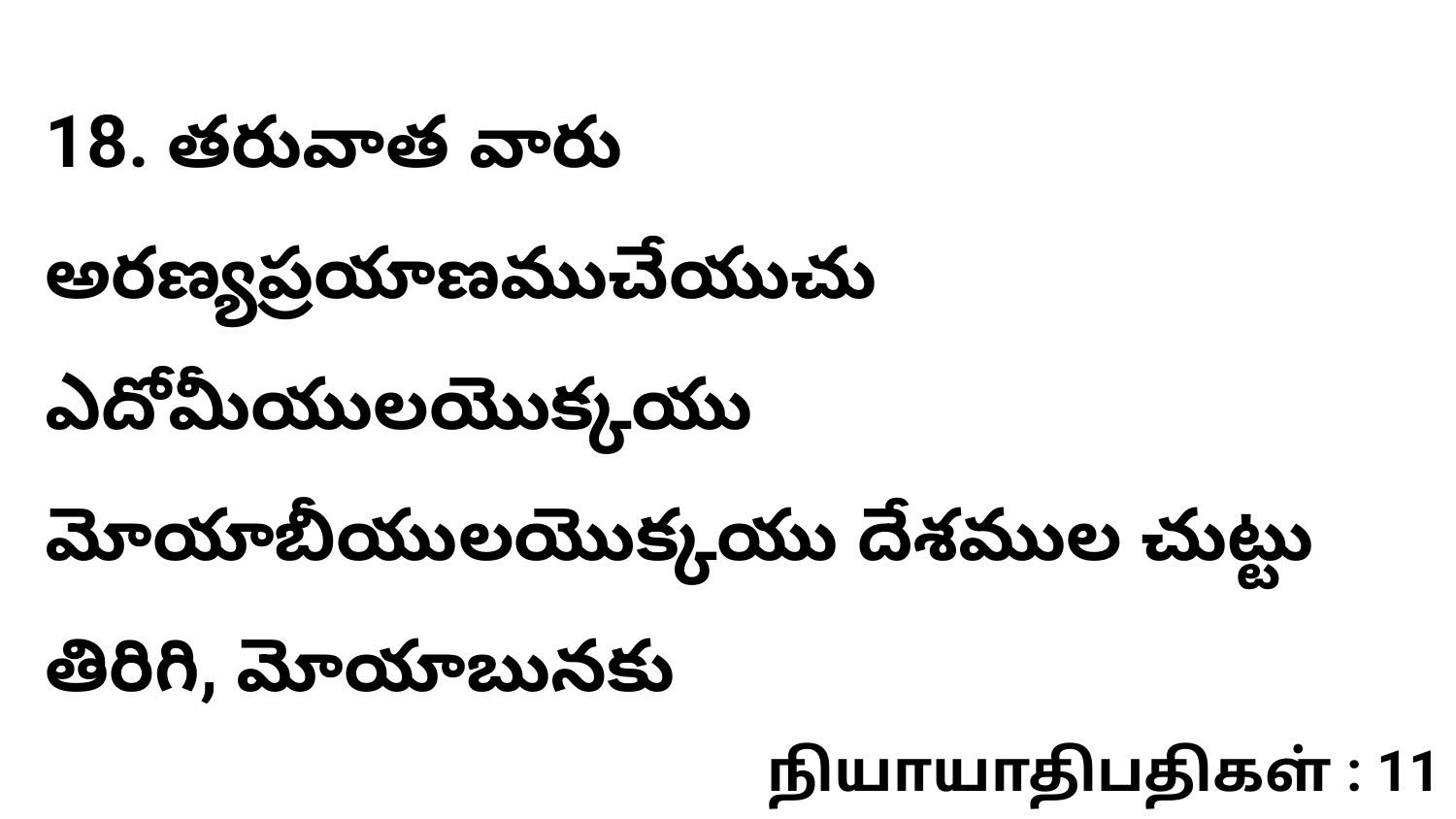

18. తరువాత వారు అరణ్యప్రయాణముచేయుచు ఎదోమీయులయొక్కయు మోయాబీయులయొక్కయు దేశముల చుట్టు తిరిగి, మోయాబునకు
நியாயாதிபதிகள் : 11